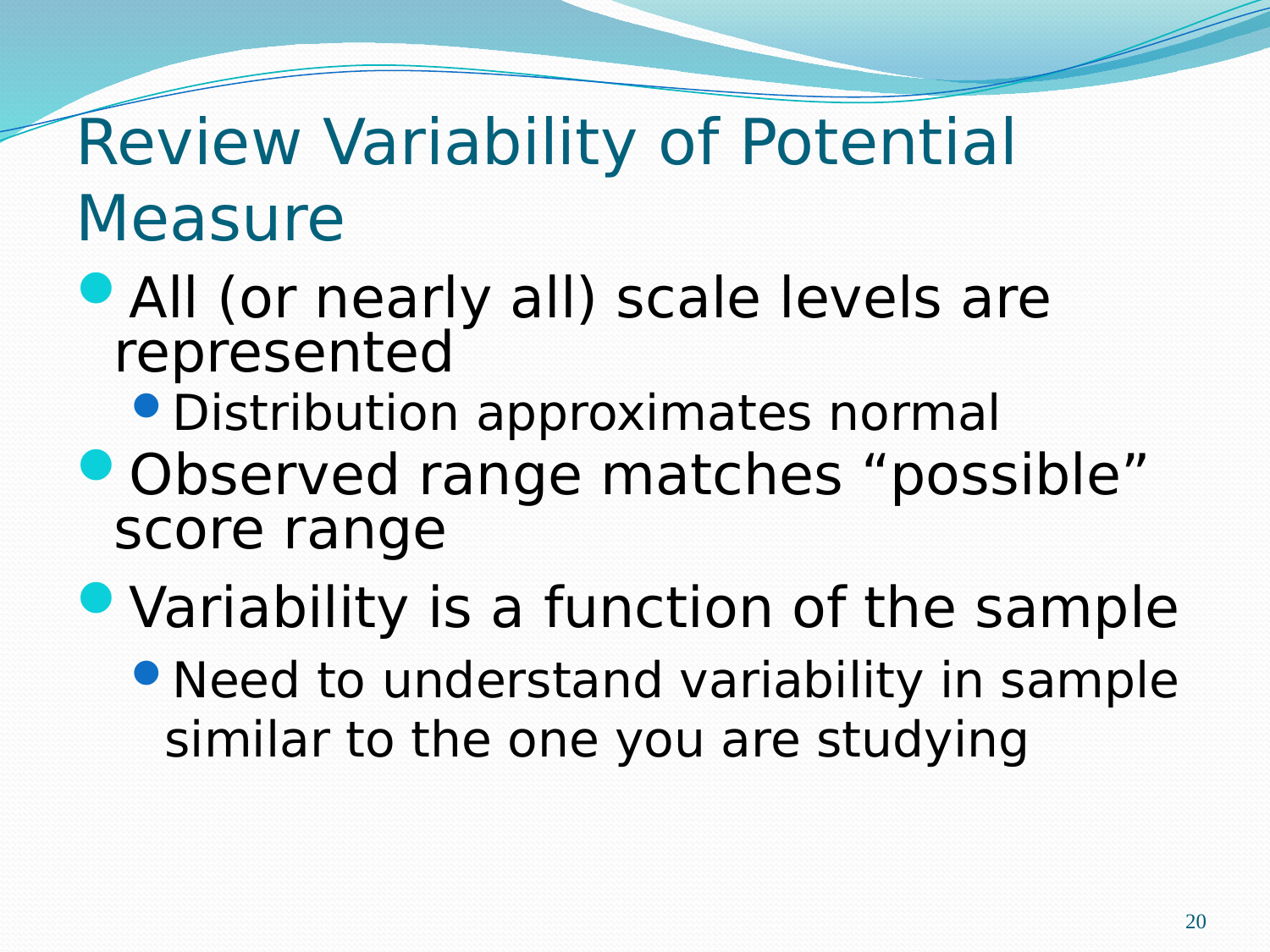

# Review Variability of Potential Measure
All (or nearly all) scale levels are represented
Distribution approximates normal
Observed range matches “possible” score range
Variability is a function of the sample
Need to understand variability in sample similar to the one you are studying
20